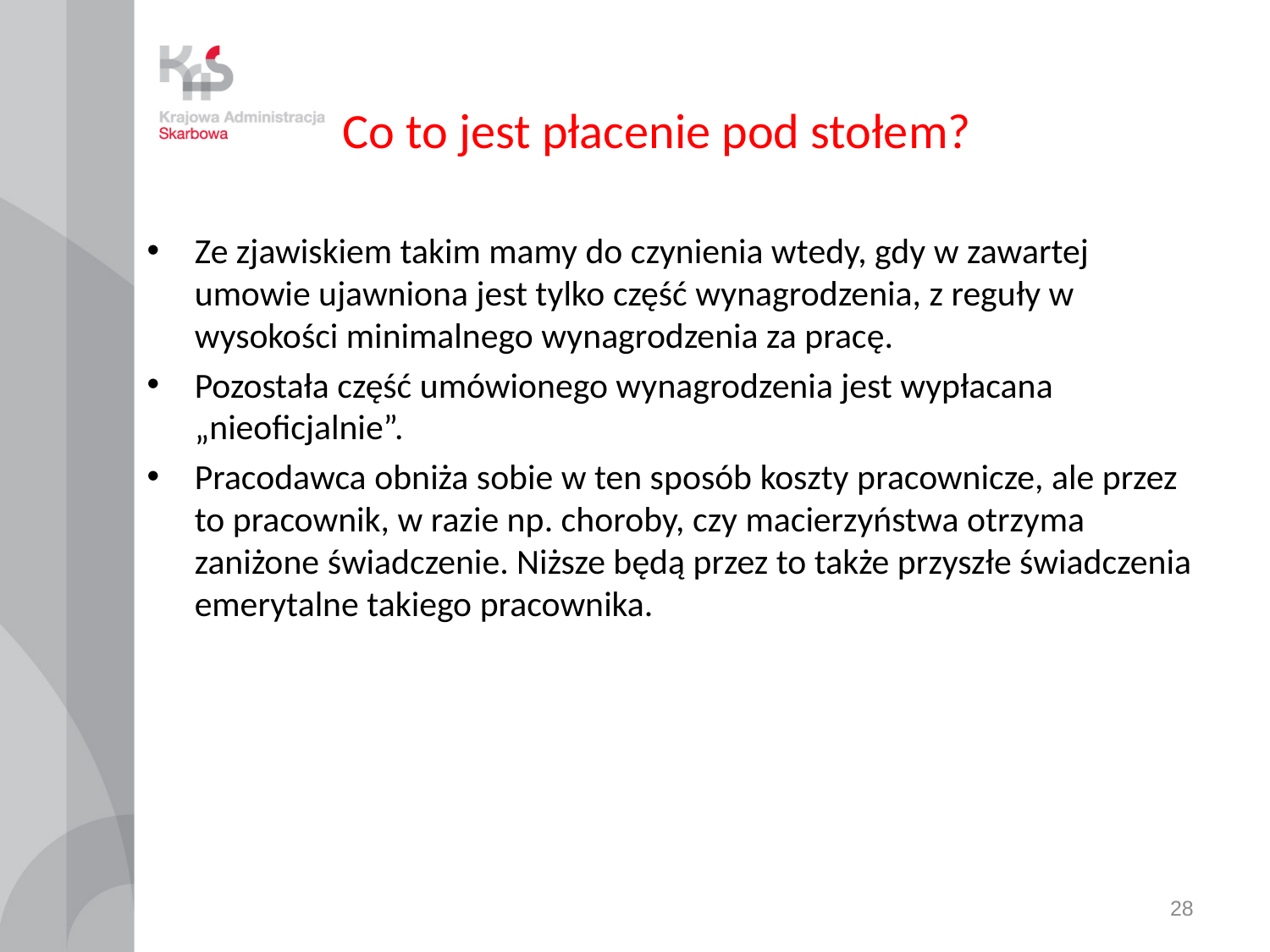

# Co to jest płacenie pod stołem?
Ze zjawiskiem takim mamy do czynienia wtedy, gdy w zawartej umowie ujawniona jest tylko część wynagrodzenia, z reguły w wysokości minimalnego wynagrodzenia za pracę.
Pozostała część umówionego wynagrodzenia jest wypłacana „nieoficjalnie”.
Pracodawca obniża sobie w ten sposób koszty pracownicze, ale przez to pracownik, w razie np. choroby, czy macierzyństwa otrzyma zaniżone świadczenie. Niższe będą przez to także przyszłe świadczenia emerytalne takiego pracownika.

28